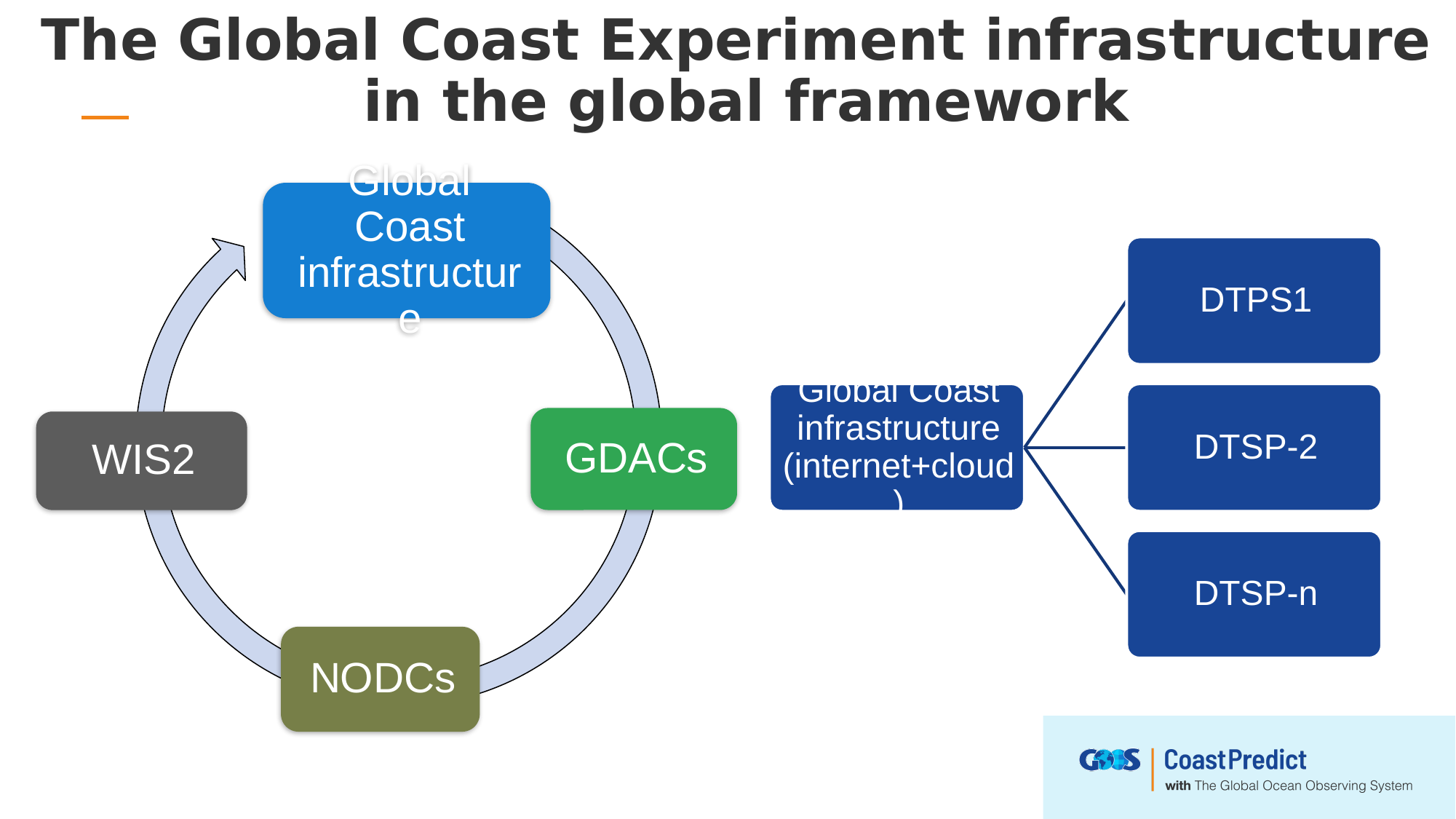

# The Global Coast Experiment infrastructure in the global framework
Global Coast infrastructure
GDACs
NODCs
WIS2
Global Coast infrastructure (internet+cloud)

DTPS1

DTSP-2

DTSP-n